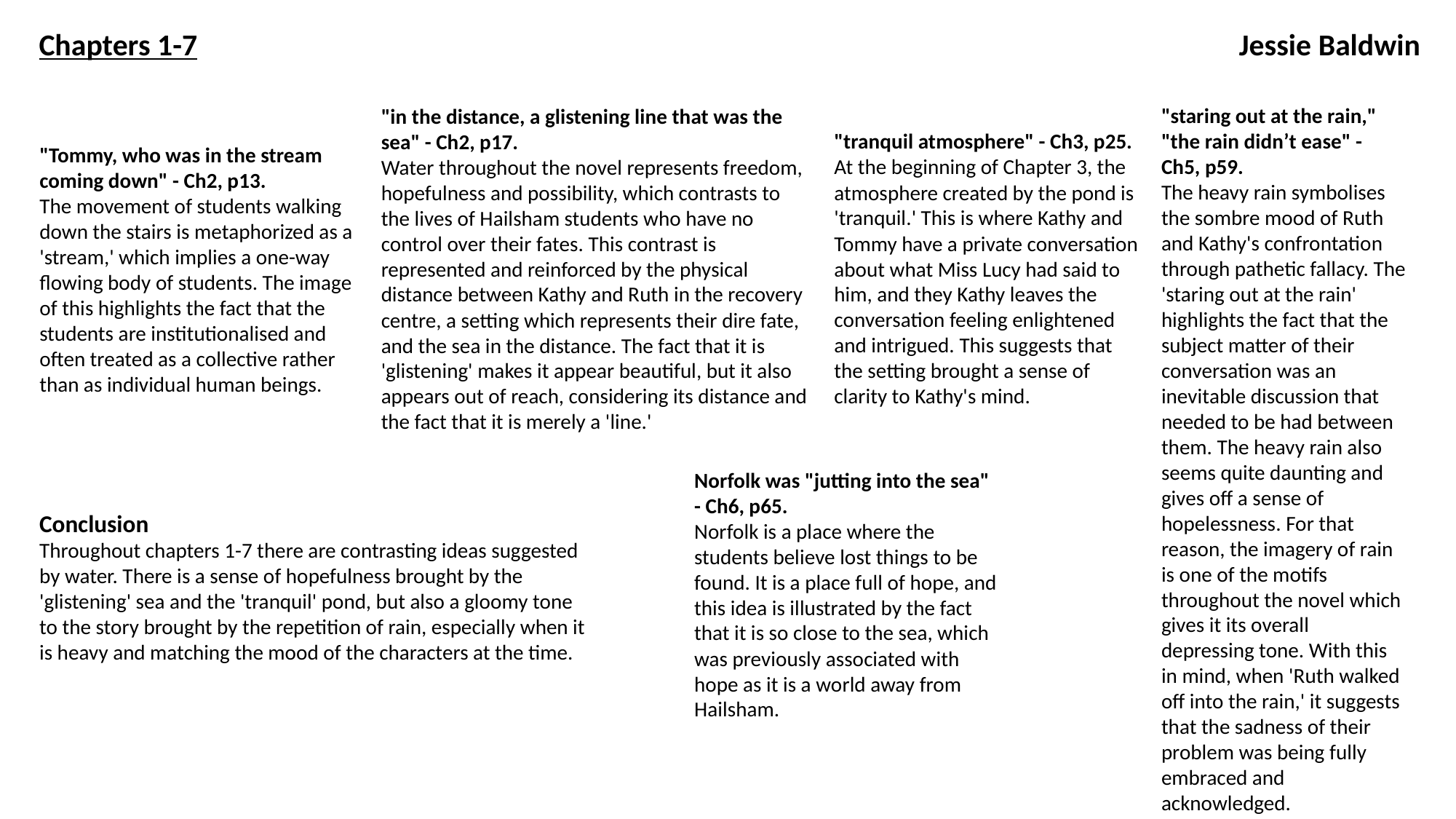

Jessie Baldwin
Chapters 1-7
"staring out at the rain," "the rain didn’t ease" - Ch5, p59.
The heavy rain symbolises the sombre mood of Ruth and Kathy's confrontation through pathetic fallacy. The 'staring out at the rain' highlights the fact that the subject matter of their conversation was an inevitable discussion that needed to be had between them. The heavy rain also seems quite daunting and gives off a sense of hopelessness. For that reason, the imagery of rain is one of the motifs throughout the novel which gives it its overall depressing tone. With this in mind, when 'Ruth walked off into the rain,' it suggests that the sadness of their problem was being fully embraced and acknowledged.

"in the distance, a glistening line that was the sea" - Ch2, p17.
Water throughout the novel represents freedom, hopefulness and possibility, which contrasts to the lives of Hailsham students who have no control over their fates. This contrast is represented and reinforced by the physical distance between Kathy and Ruth in the recovery centre, a setting which represents their dire fate, and the sea in the distance. The fact that it is 'glistening' makes it appear beautiful, but it also appears out of reach, considering its distance and the fact that it is merely a 'line.'
"tranquil atmosphere" - Ch3, p25.
At the beginning of Chapter 3, the atmosphere created by the pond is 'tranquil.' This is where Kathy and Tommy have a private conversation about what Miss Lucy had said to him, and they Kathy leaves the conversation feeling enlightened and intrigued. This suggests that the setting brought a sense of clarity to Kathy's mind.
"Tommy, who was in the stream coming down" - Ch2, p13.
The movement of students walking down the stairs is metaphorized as a 'stream,' which implies a one-way flowing body of students. The image of this highlights the fact that the students are institutionalised and often treated as a collective rather than as individual human beings.
Norfolk was "jutting into the sea" - Ch6, p65.
Norfolk is a place where the students believe lost things to be found. It is a place full of hope, and this idea is illustrated by the fact that it is so close to the sea, which was previously associated with hope as it is a world away from Hailsham.
Conclusion
Throughout chapters 1-7 there are contrasting ideas suggested by water. There is a sense of hopefulness brought by the 'glistening' sea and the 'tranquil' pond, but also a gloomy tone to the story brought by the repetition of rain, especially when it is heavy and matching the mood of the characters at the time.